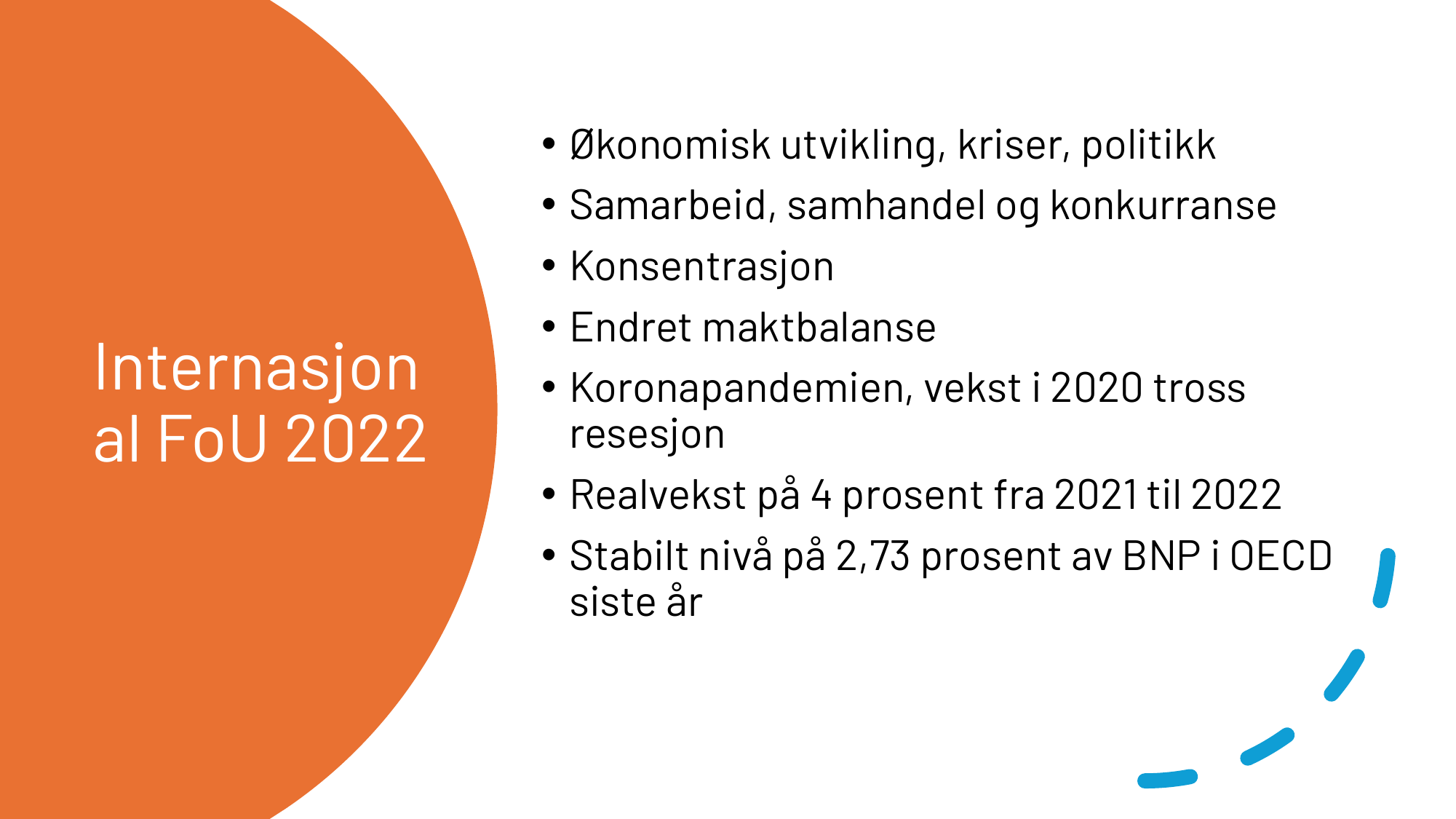

Økonomisk utvikling, kriser, politikk
Samarbeid, samhandel og konkurranse
Konsentrasjon
Endret maktbalanse
Koronapandemien, vekst i 2020 tross resesjon
Realvekst på 4 prosent fra 2021 til 2022
Stabilt nivå på 2,73 prosent av BNP i OECD siste år

# Internasjonal FoU 2022